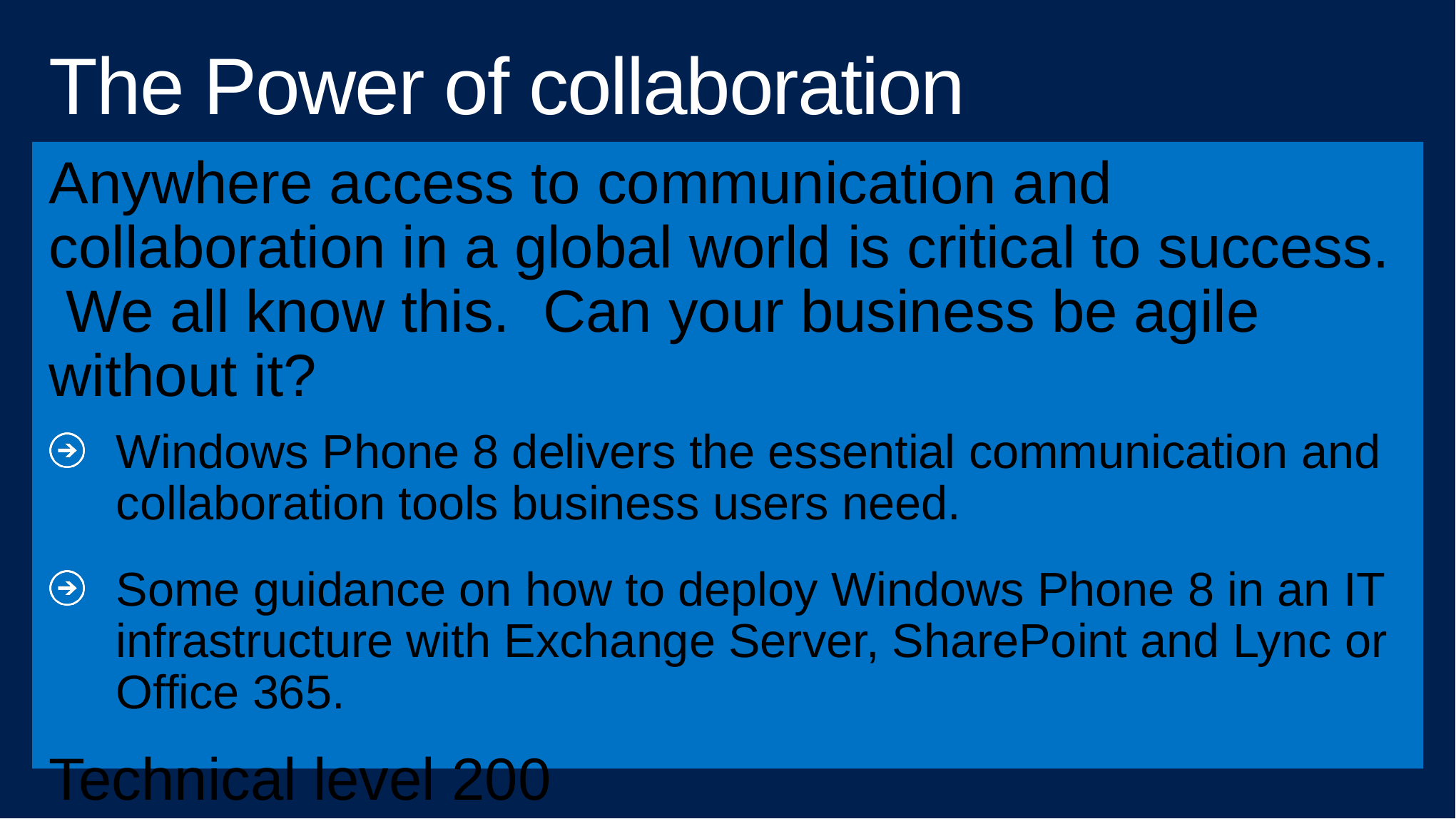

# The Power of collaboration
Anywhere access to communication and collaboration in a global world is critical to success.  We all know this.  Can your business be agile without it?
Windows Phone 8 delivers the essential communication and collaboration tools business users need.
Some guidance on how to deploy Windows Phone 8 in an IT infrastructure with Exchange Server, SharePoint and Lync or Office 365.
Technical level 200